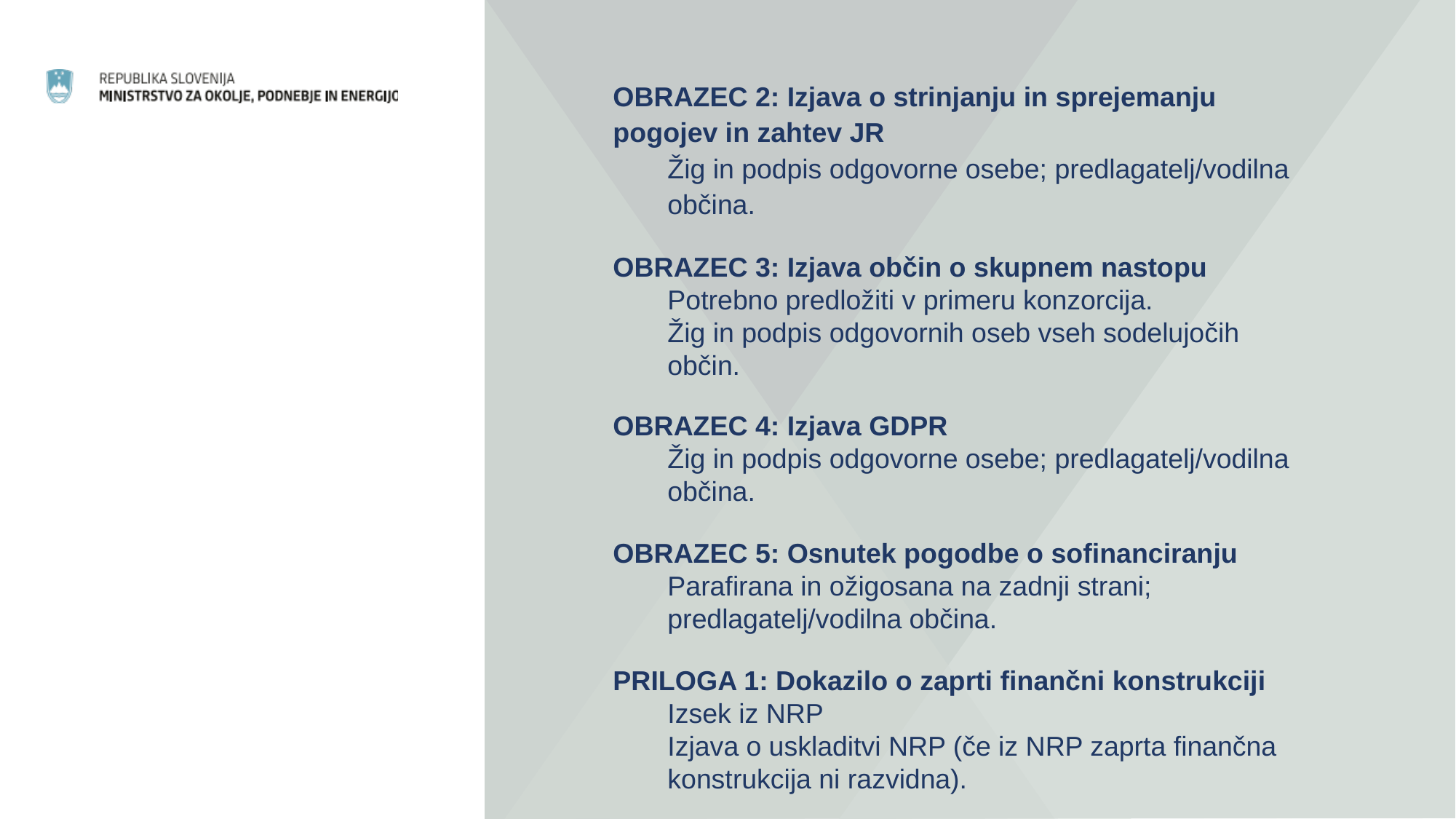

OBRAZEC 2: Izjava o strinjanju in sprejemanju pogojev in zahtev JR
Žig in podpis odgovorne osebe; predlagatelj/vodilna občina.

OBRAZEC 3: Izjava občin o skupnem nastopu
Potrebno predložiti v primeru konzorcija.
Žig in podpis odgovornih oseb vseh sodelujočih občin.

OBRAZEC 4: Izjava GDPR
Žig in podpis odgovorne osebe; predlagatelj/vodilna občina.

OBRAZEC 5: Osnutek pogodbe o sofinanciranju
Parafirana in ožigosana na zadnji strani; predlagatelj/vodilna občina.

PRILOGA 1: Dokazilo o zaprti finančni konstrukciji
Izsek iz NRP
Izjava o uskladitvi NRP (če iz NRP zaprta finančna konstrukcija ni razvidna).